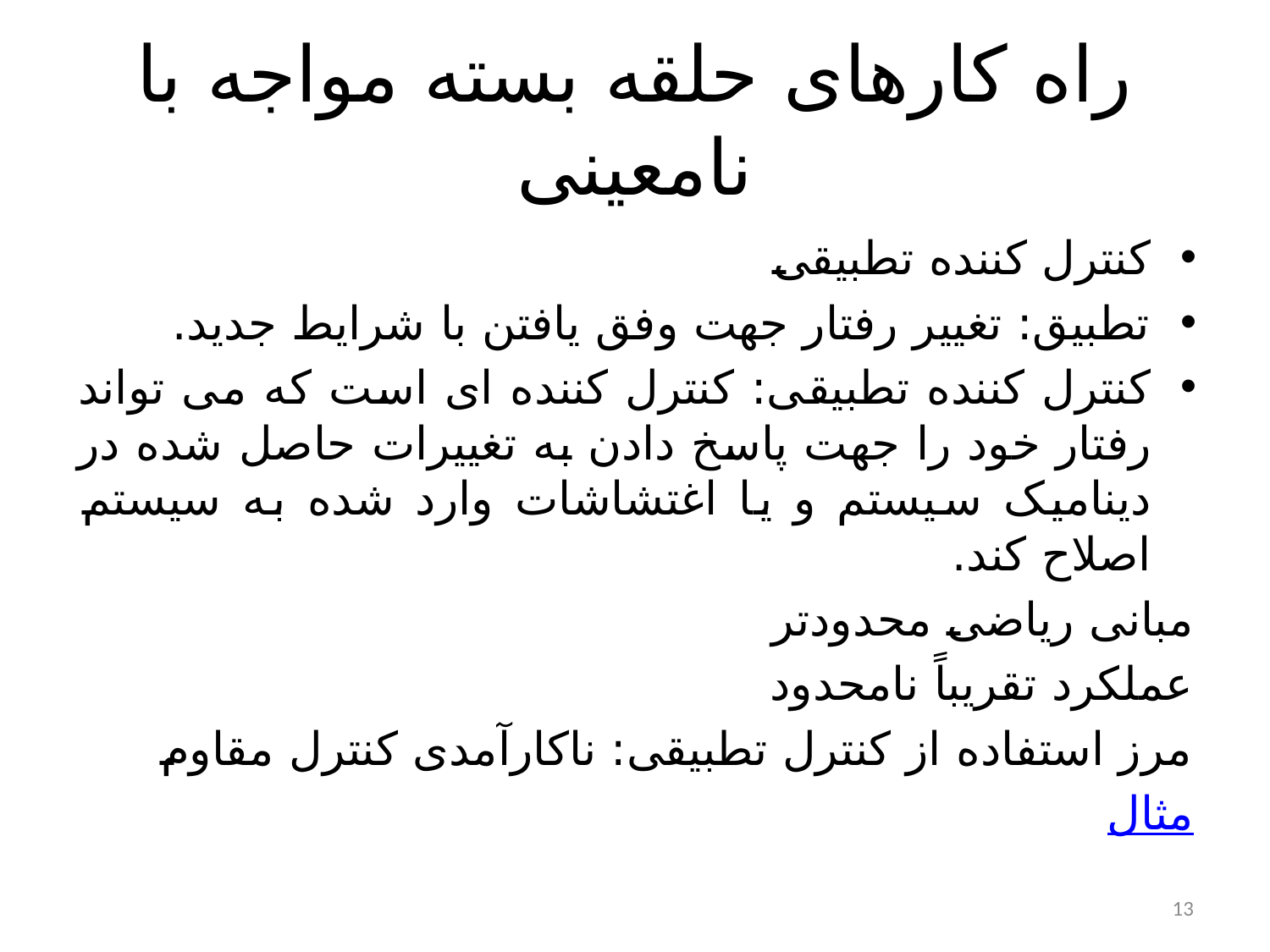

# راه کارهای حلقه بسته مواجه با نامعینی
کنترل کننده تطبیقی
تطبیق: تغییر رفتار جهت وفق یافتن با شرایط جدید.
کنترل کننده تطبیقی: کنترل کننده ای است که می تواند رفتار خود را جهت پاسخ دادن به تغییرات حاصل شده در دینامیک سیستم و یا اغتشاشات وارد شده به سیستم اصلاح کند.
مبانی ریاضی محدودتر
عملکرد تقریباً نامحدود
مرز استفاده از کنترل تطبیقی: ناکارآمدی کنترل مقاوم
مثال

13